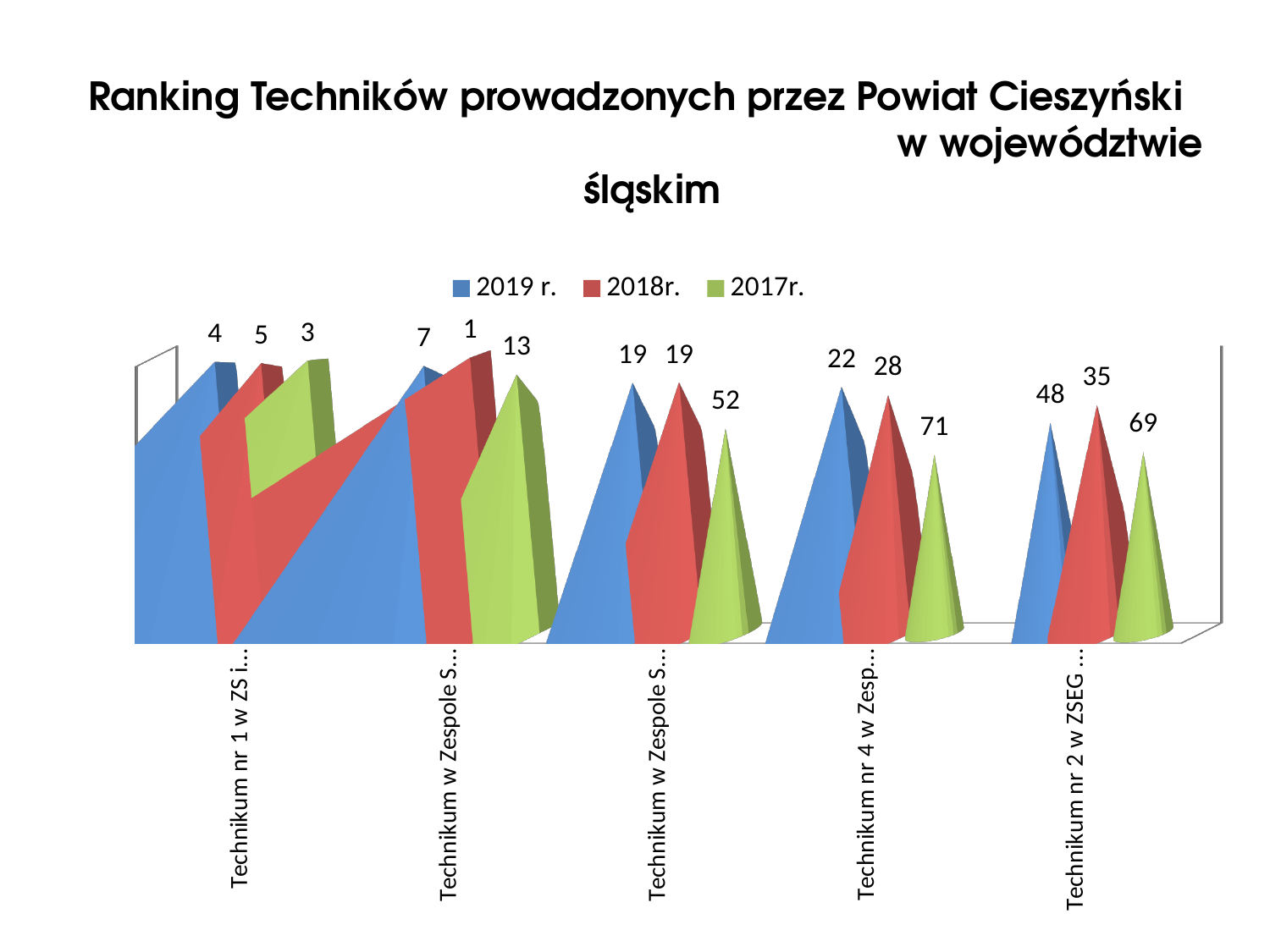

Ranking Techników prowadzonych przez Powiat Cieszyński                                                                              w województwie śląskim

[unsupported chart]